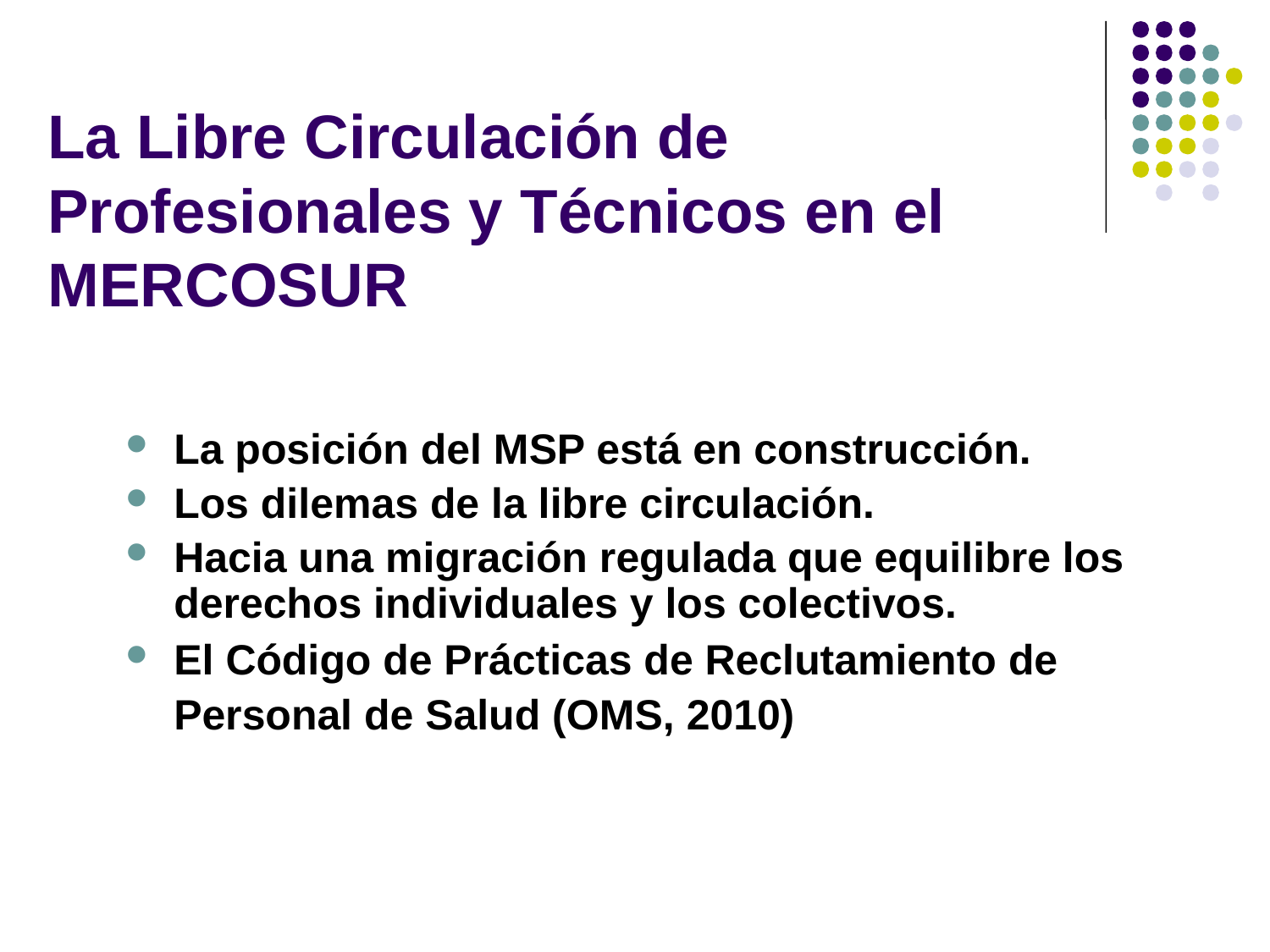

# La Libre Circulación de Profesionales y Técnicos en el MERCOSUR

La posición del MSP está en construcción.
Los dilemas de la libre circulación.
Hacia una migración regulada que equilibre los derechos individuales y los colectivos.
El Código de Prácticas de Reclutamiento de Personal de Salud (OMS, 2010)